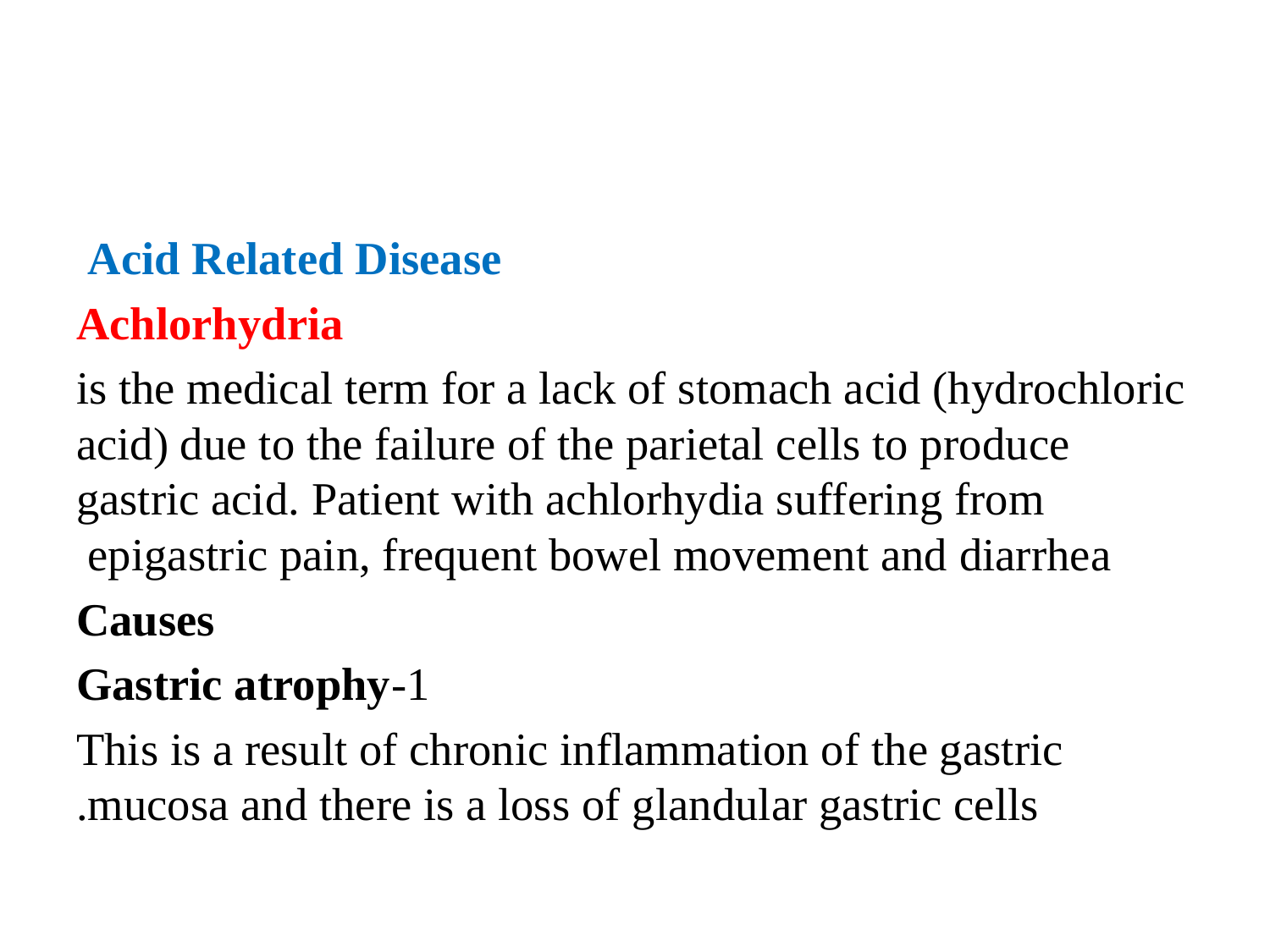

#
Acid Related Disease
Achlorhydria
is the medical term for a lack of stomach acid (hydrochloric acid) due to the failure of the parietal cells to produce gastric acid. Patient with achlorhydia suffering from epigastric pain, frequent bowel movement and diarrhea
Causes
1-Gastric atrophy
This is a result of chronic inflammation of the gastric mucosa and there is a loss of glandular gastric cells.